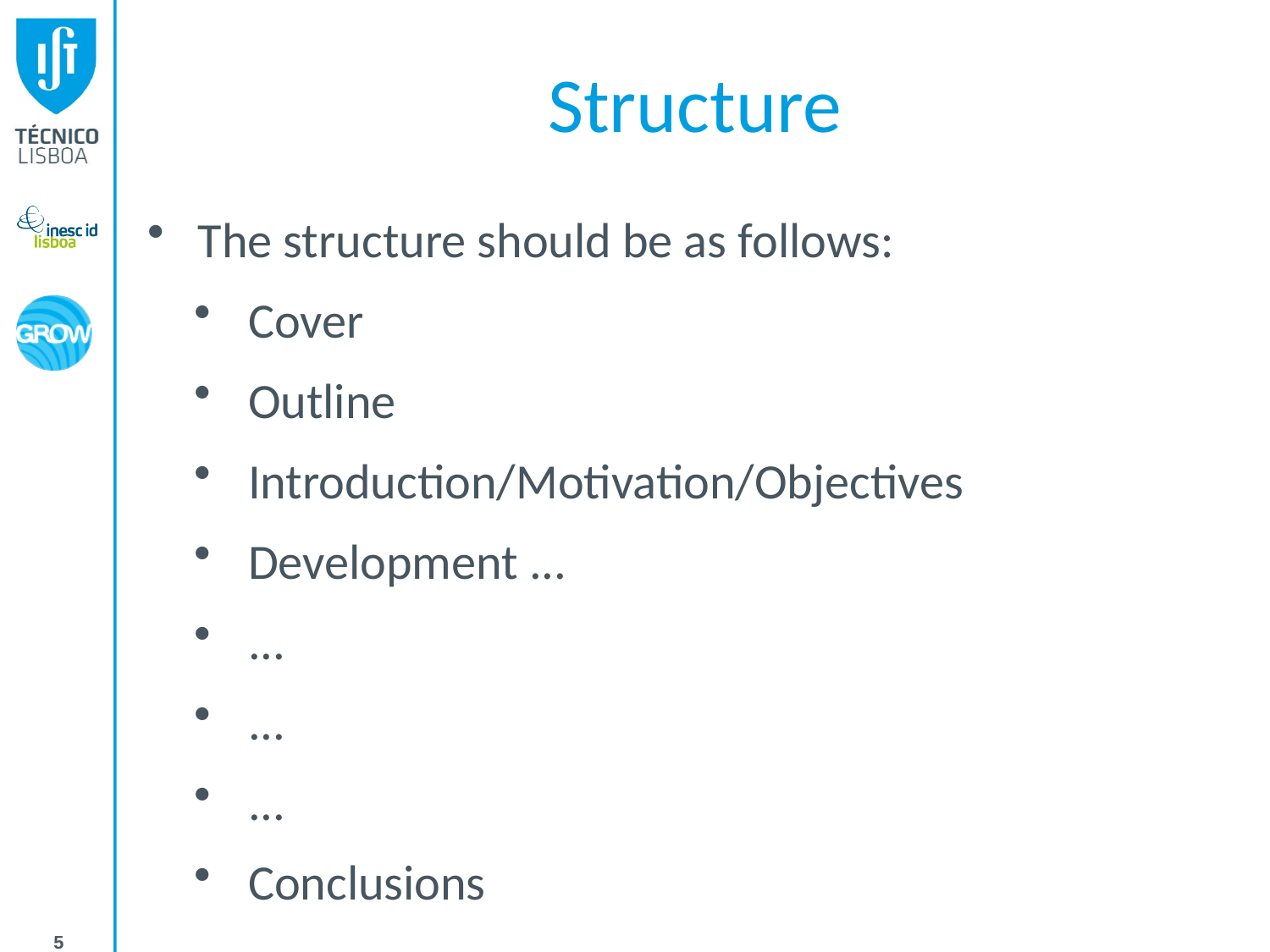

# Structure
The structure should be as follows:
Cover
Outline
Introduction/Motivation/Objectives
Development ...
...
...
...
Conclusions